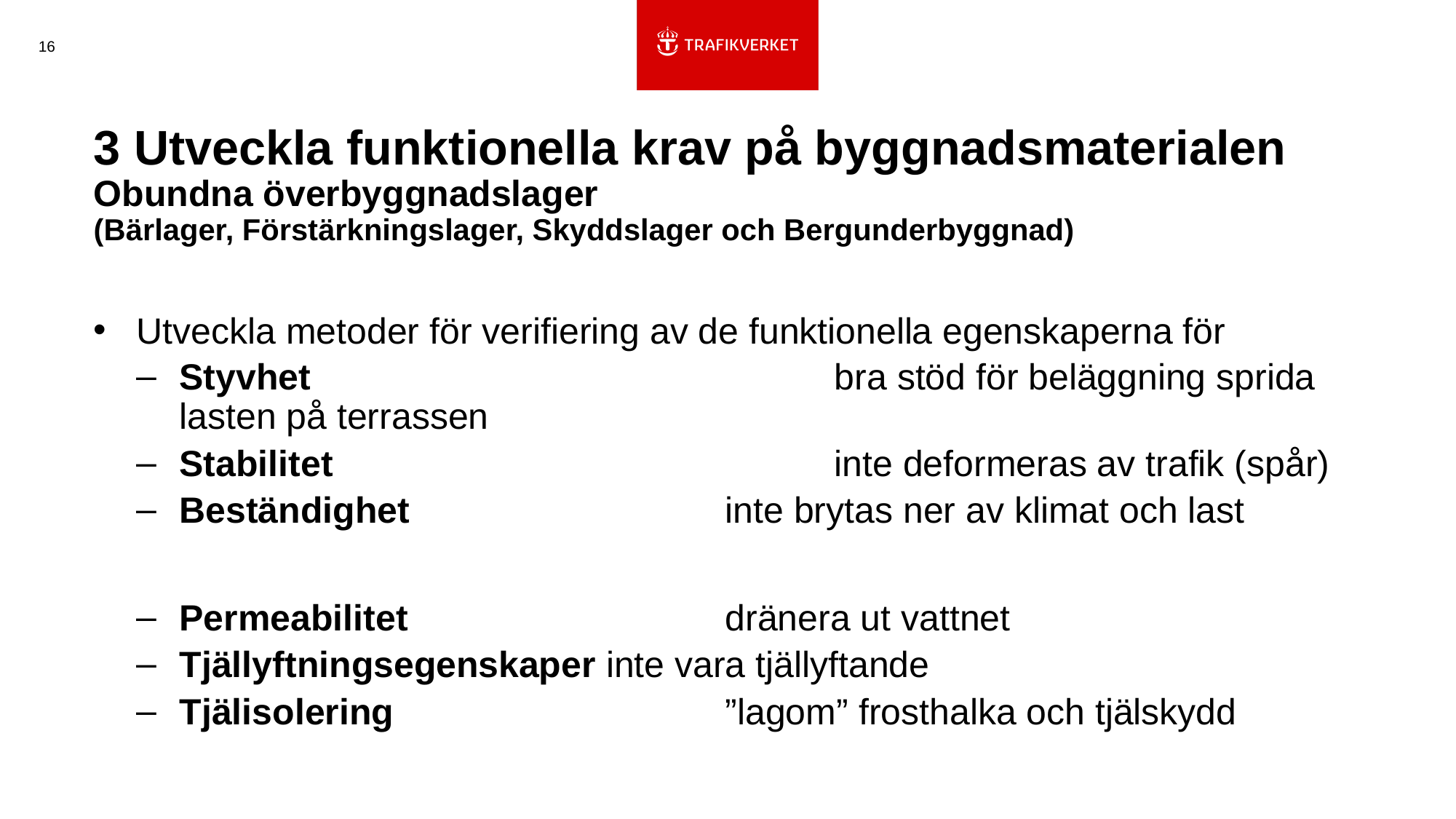

16

# 3 Utveckla funktionella krav på byggnadsmaterialen Obundna överbyggnadslager (Bärlager, Förstärkningslager, Skyddslager och Bergunderbyggnad)
Utveckla metoder för verifiering av de funktionella egenskaperna för
Styvhet					bra stöd för beläggning sprida lasten på terrassen
Stabilitet					inte deformeras av trafik (spår)
Beständighet			inte brytas ner av klimat och last

Permeabilitet		 	dränera ut vattnet
Tjällyftningsegenskaper inte vara tjällyftande
Tjälisolering			 	”lagom” frosthalka och tjälskydd